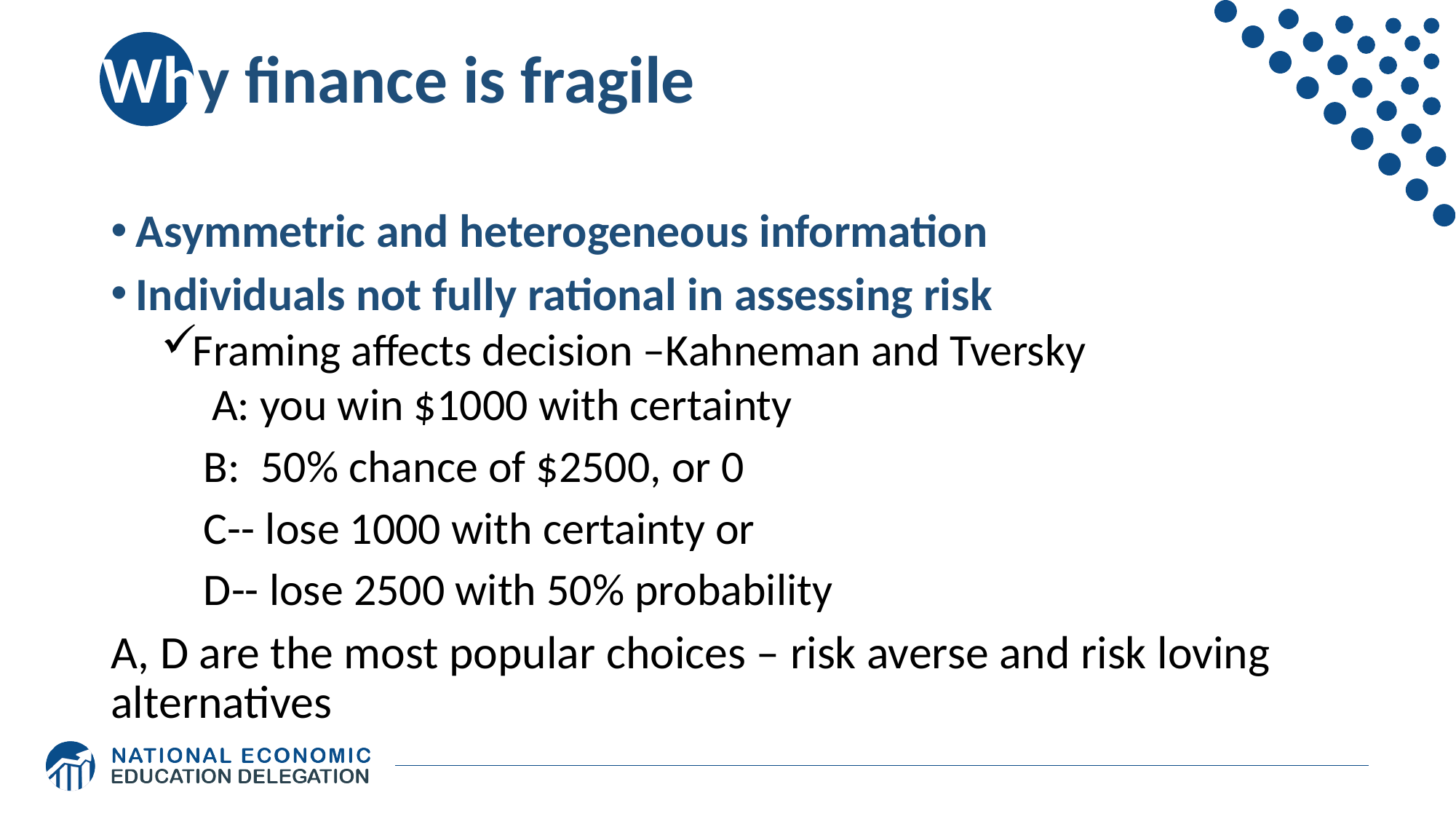

# Why finance is fragile

Asymmetric and heterogeneous information
Individuals not fully rational in assessing risk
Framing affects decision –Kahneman and Tversky
     A: you win $1000 with certainty
    	B:  50% chance of $2500, or 0
    	C-- lose 1000 with certainty or
    	D-- lose 2500 with 50% probability
A, D are the most popular choices – risk averse and risk loving alternatives